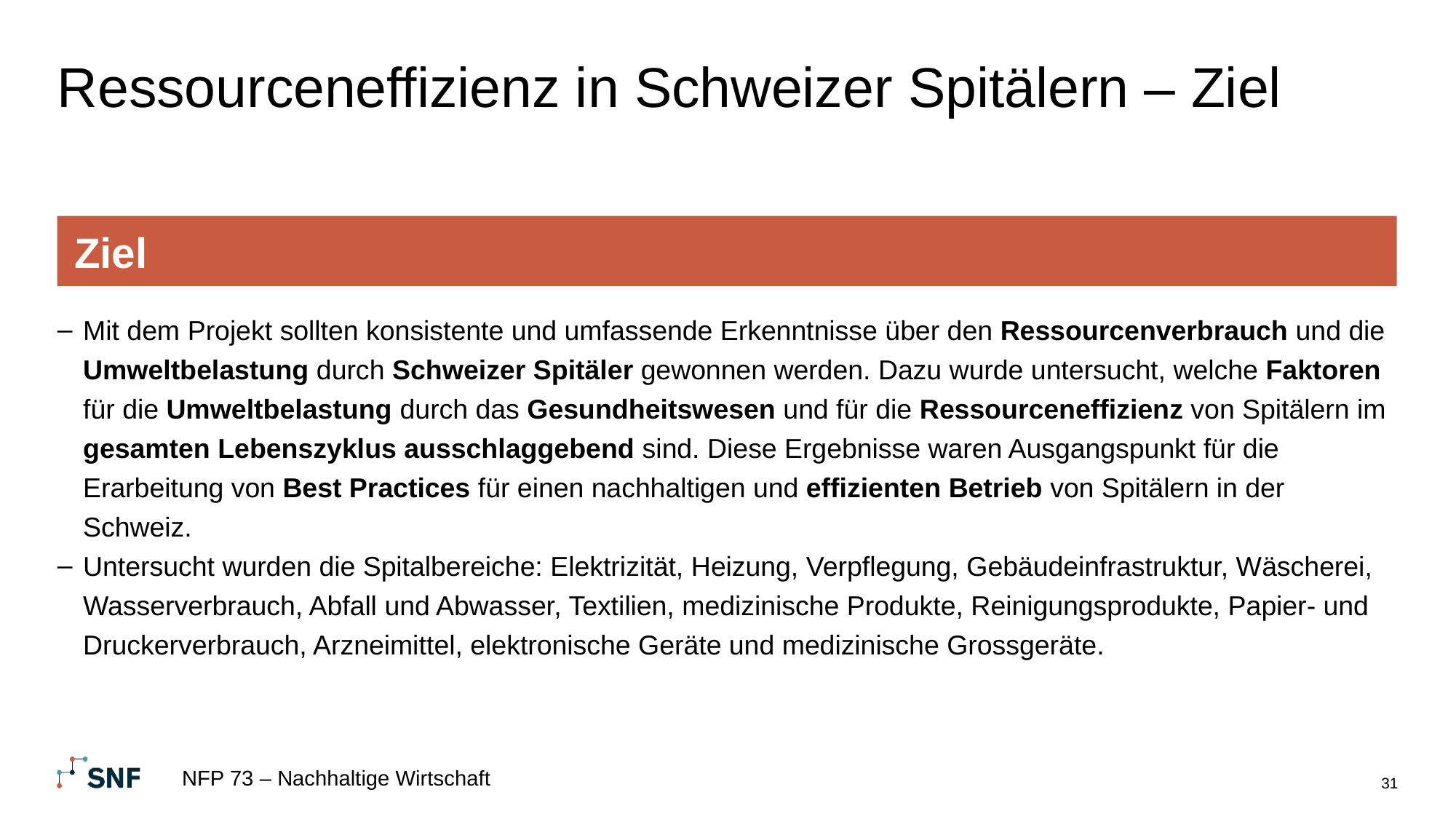

# Ressourceneffizienz in Schweizer Spitälern – Ziel
Ziel
Mit dem Projekt sollten konsistente und umfassende Erkenntnisse über den Ressourcenverbrauch und die Umweltbelastung durch Schweizer Spitäler gewonnen werden. Dazu wurde untersucht, welche Faktoren für die Umweltbelastung durch das Gesundheitswesen und für die Ressourceneffizienz von Spitälern im gesamten Lebenszyklus ausschlaggebend sind. Diese Ergebnisse waren Ausgangspunkt für die Erarbeitung von Best Practices für einen nachhaltigen und effizienten Betrieb von Spitälern in der Schweiz.
Untersucht wurden die Spitalbereiche: Elektrizität, Heizung, Verpflegung, Gebäudeinfrastruktur, Wäscherei, Wasserverbrauch, Abfall und Abwasser, Textilien, medizinische Produkte, Reinigungsprodukte, Papier- und Druckerverbrauch, Arzneimittel, elektronische Geräte und medizinische Grossgeräte.

NFP 73 – Nachhaltige Wirtschaft
31